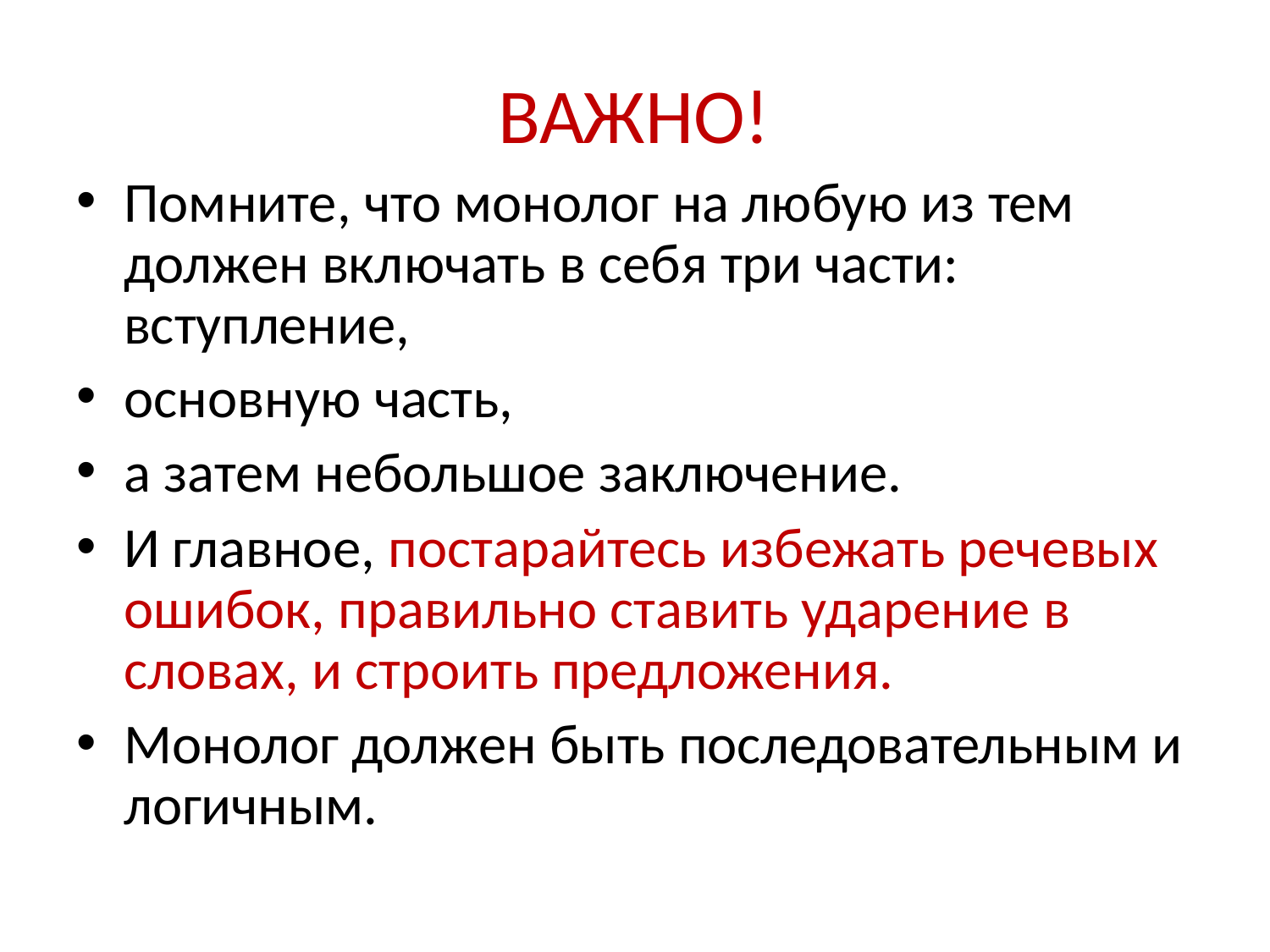

# ВАЖНО!
Помните, что монолог на любую из тем должен включать в себя три части: вступление,
основную часть,
а затем небольшое заключение.
И главное, постарайтесь избежать речевых ошибок, правильно ставить ударение в словах, и строить предложения.
Монолог должен быть последовательным и логичным.